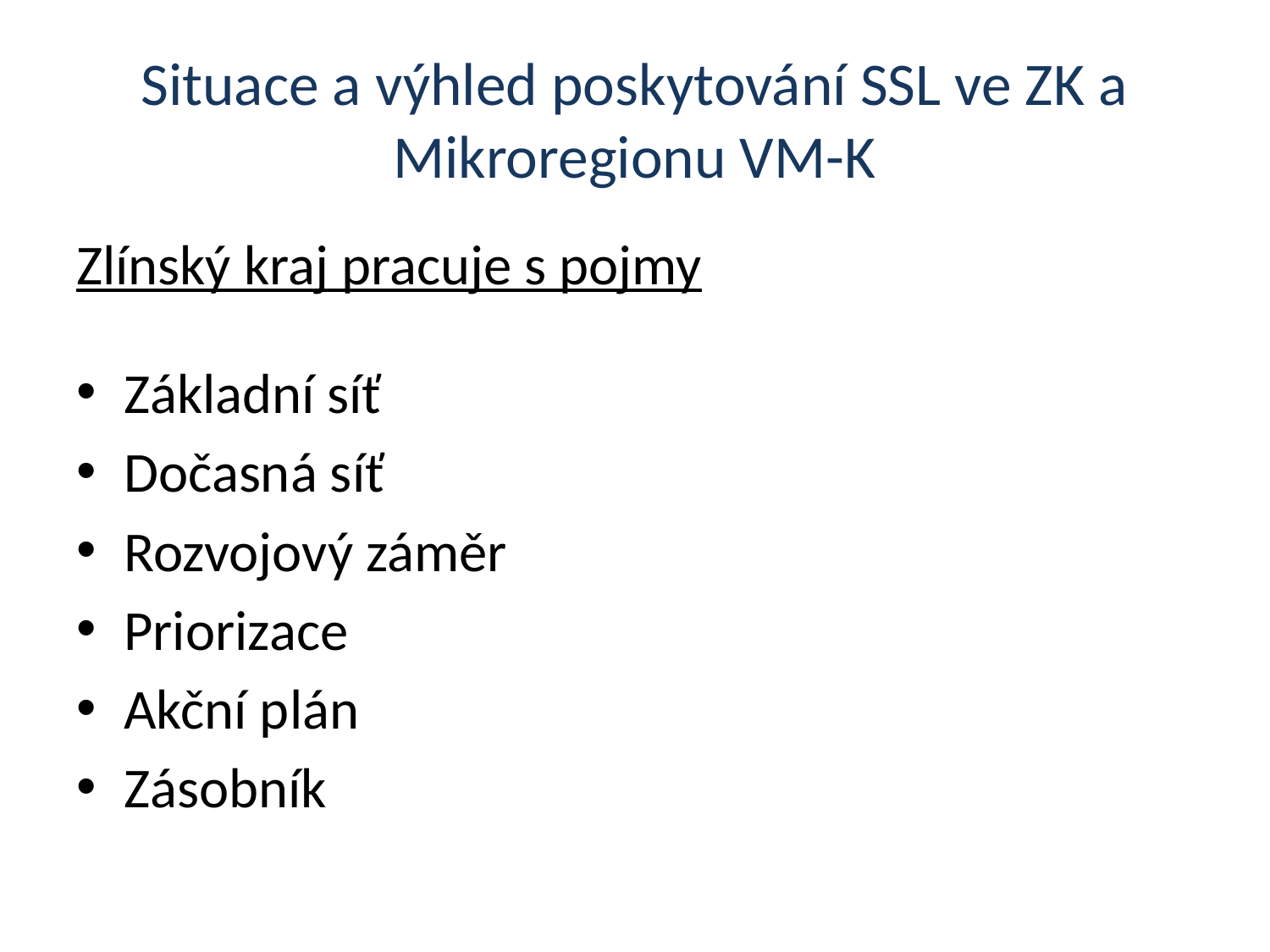

# Situace a výhled poskytování SSL ve ZK a Mikroregionu VM-K
Zlínský kraj pracuje s pojmy

Základní síť
Dočasná síť
Rozvojový záměr
Priorizace
Akční plán
Zásobník